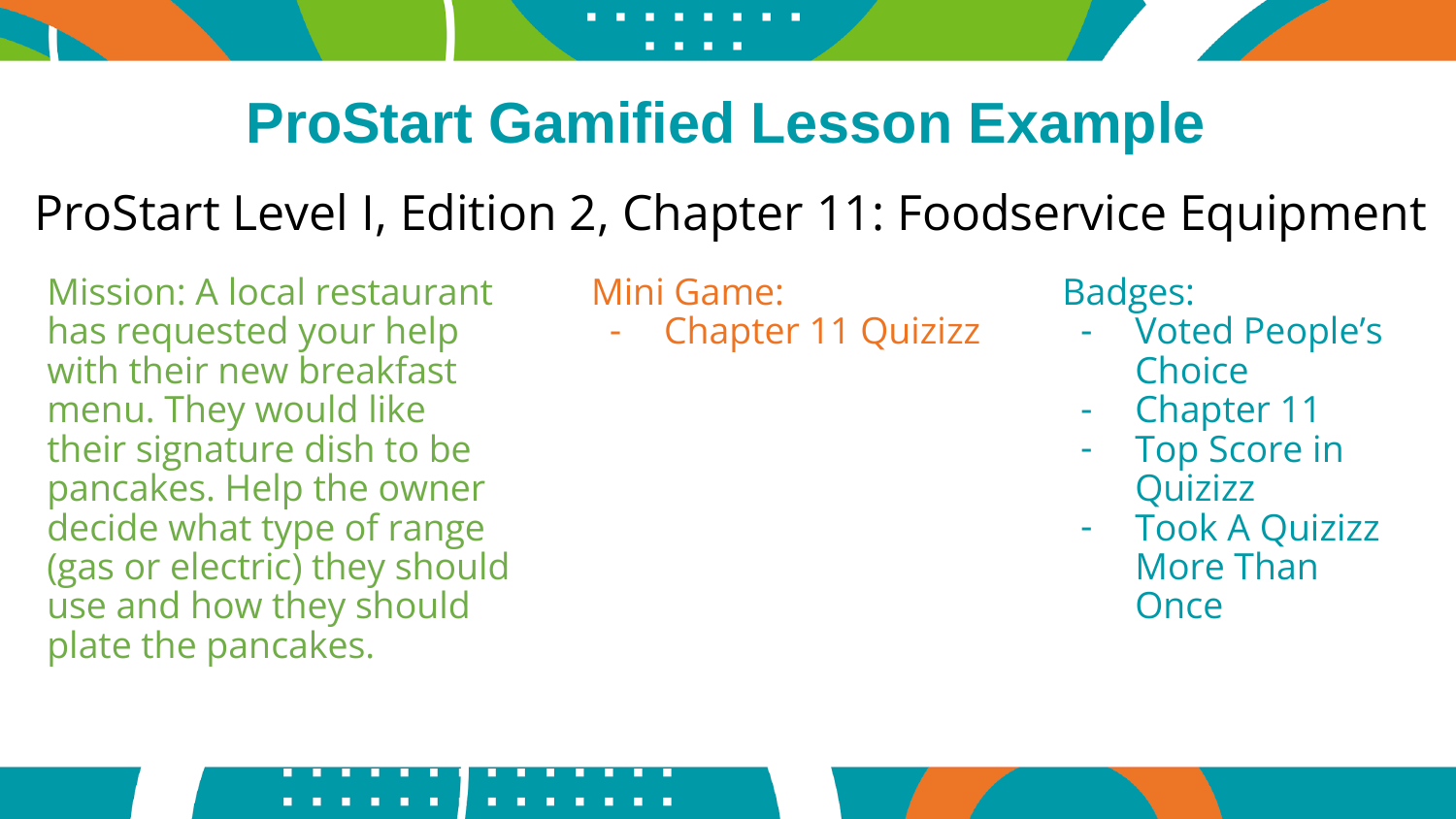

ProStart Gamified Lesson Example
ProStart Level I, Edition 2, Chapter 11: Foodservice Equipment
Mission: A local restaurant has requested your help with their new breakfast menu. They would like their signature dish to be pancakes. Help the owner decide what type of range (gas or electric) they should use and how they should plate the pancakes.
Mini Game:
Chapter 11 Quizizz
Badges:
Voted People’s Choice
Chapter 11
Top Score in Quizizz
Took A Quizizz More Than Once